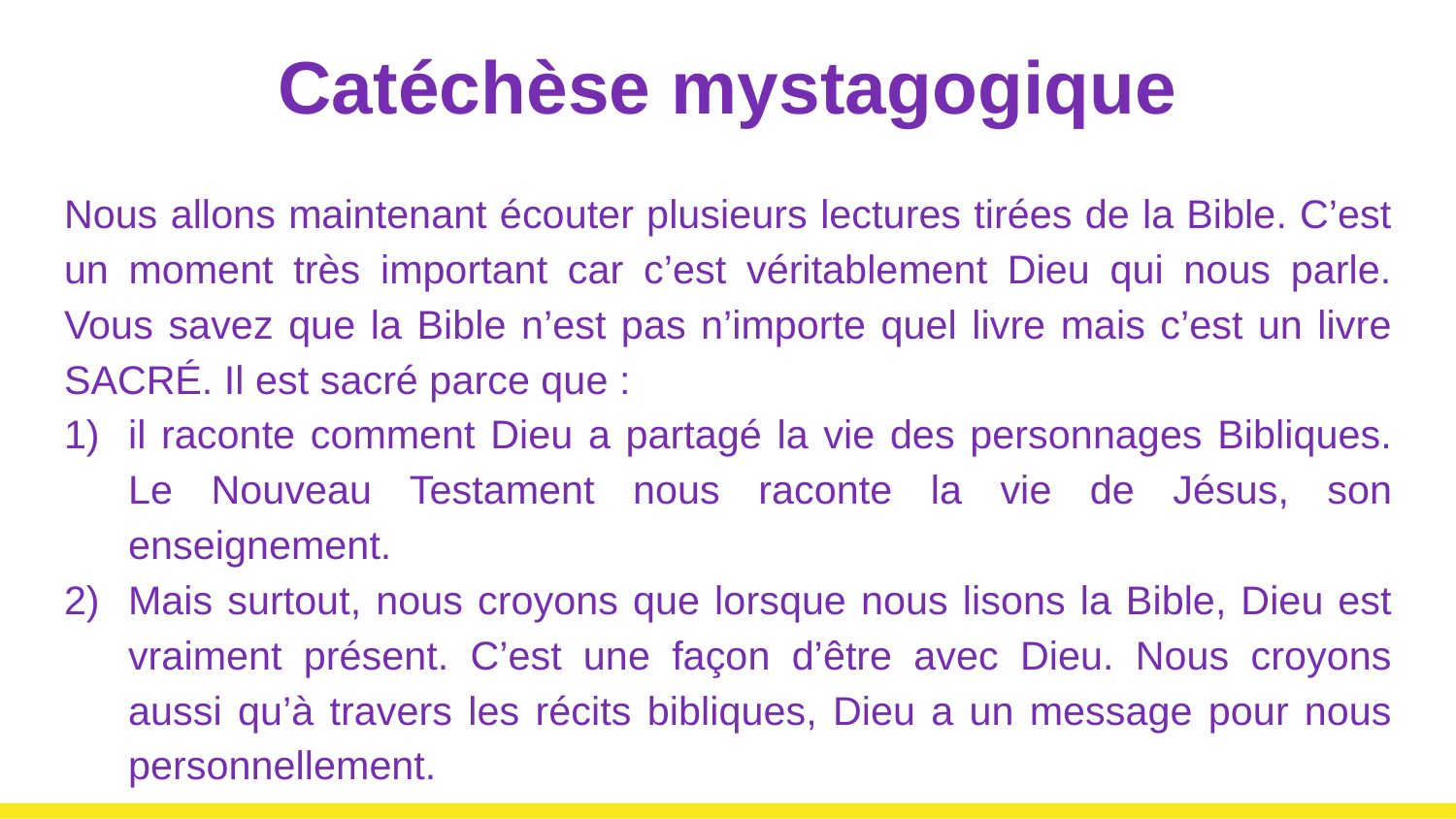

# Catéchèse mystagogique
Nous allons maintenant écouter plusieurs lectures tirées de la Bible. C’est un moment très important car c’est véritablement Dieu qui nous parle. Vous savez que la Bible n’est pas n’importe quel livre mais c’est un livre SACRÉ. Il est sacré parce que :
il raconte comment Dieu a partagé la vie des personnages Bibliques. Le Nouveau Testament nous raconte la vie de Jésus, son enseignement.
Mais surtout, nous croyons que lorsque nous lisons la Bible, Dieu est vraiment présent. C’est une façon d’être avec Dieu. Nous croyons aussi qu’à travers les récits bibliques, Dieu a un message pour nous personnellement.